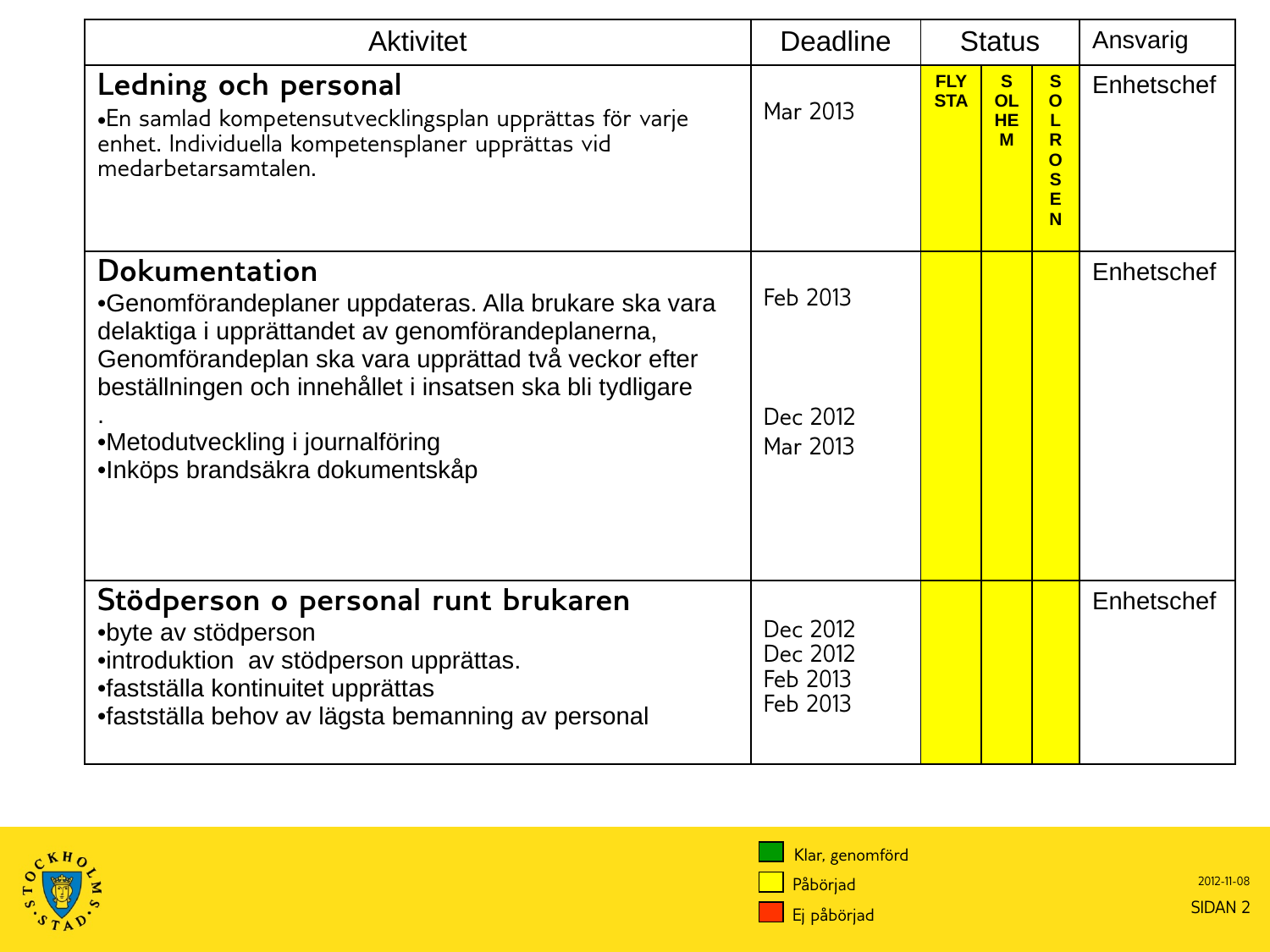

| Aktivitet | Deadline | Status |  |  | Ansvarig |
| --- | --- | --- | --- | --- | --- |
| Ledning och personal En samlad kompetensutvecklingsplan upprättas för varje enhet. Individuella kompetensplaner upprättas vid medarbetarsamtalen. | Mar 2013 | FLYSTA | SOLHEM | SOLROSEN | Enhetschef |
| Dokumentation Genomförandeplaner uppdateras. Alla brukare ska vara delaktiga i upprättandet av genomförandeplanerna, Genomförandeplan ska vara upprättad två veckor efter beställningen och innehållet i insatsen ska bli tydligare . Metodutveckling i journalföring Inköps brandsäkra dokumentskåp | Feb 2013 Dec 2012 Mar 2013 |  |  |  | Enhetschef |
| Stödperson o personal runt brukaren byte av stödperson introduktion av stödperson upprättas. fastställa kontinuitet upprättas fastställa behov av lägsta bemanning av personal | Dec 2012 Dec 2012 Feb 2013 Feb 2013 |  |  |  | Enhetschef |

Klar, genomförd

Påbörjad
2012-11-08

SIDAN 2
Ej påbörjad